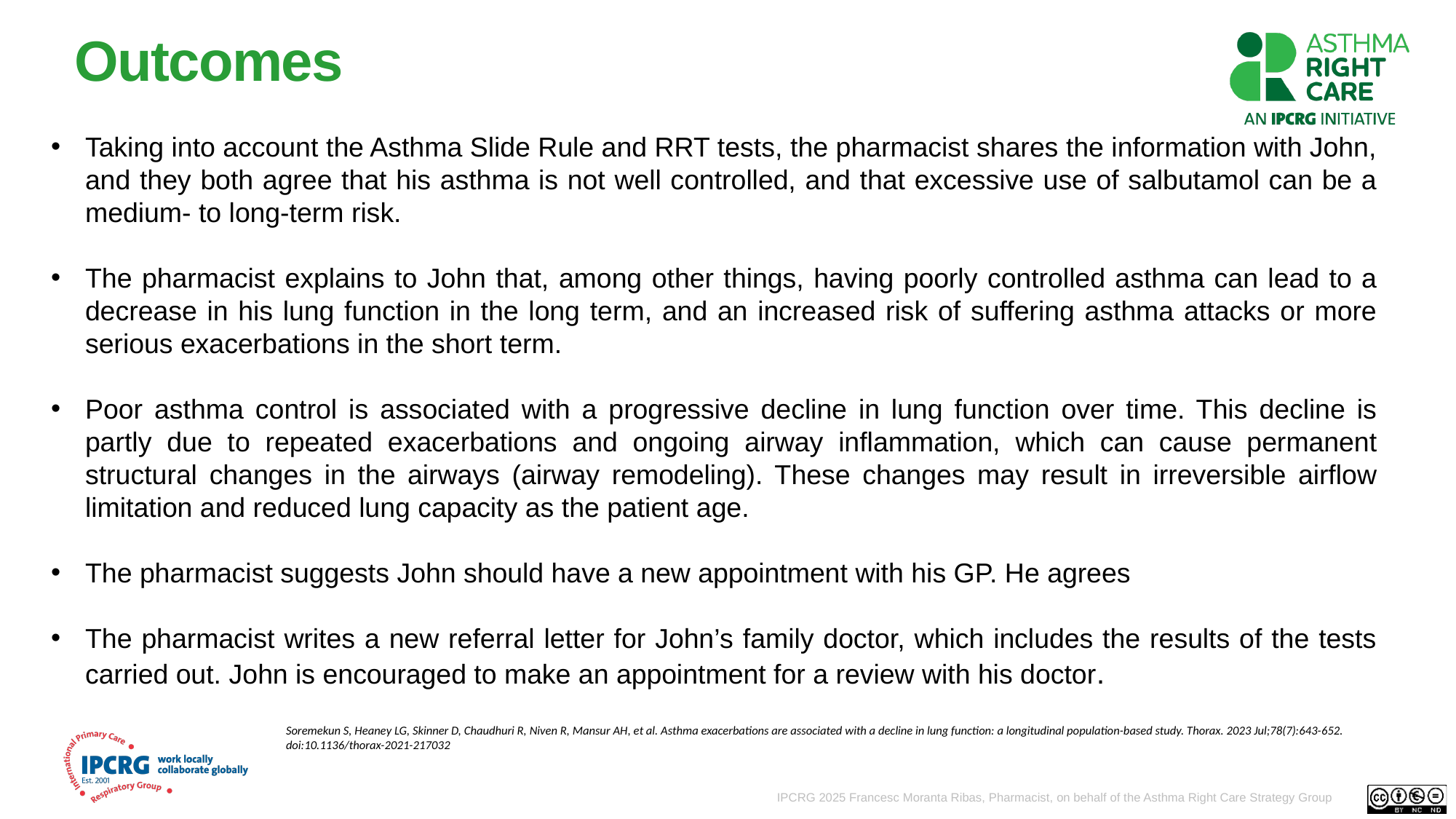

# Outcomes
Taking into account the Asthma Slide Rule and RRT tests, the pharmacist shares the information with John, and they both agree that his asthma is not well controlled, and that excessive use of salbutamol can be a medium- to long-term risk.

The pharmacist explains to John that, among other things, having poorly controlled asthma can lead to a decrease in his lung function in the long term, and an increased risk of suffering asthma attacks or more serious exacerbations in the short term.

Poor asthma control is associated with a progressive decline in lung function over time. This decline is partly due to repeated exacerbations and ongoing airway inflammation, which can cause permanent structural changes in the airways (airway remodeling). These changes may result in irreversible airflow limitation and reduced lung capacity as the patient age.

The pharmacist suggests John should have a new appointment with his GP. He agrees

The pharmacist writes a new referral letter for John’s family doctor, which includes the results of the tests carried out. John is encouraged to make an appointment for a review with his doctor.
Soremekun S, Heaney LG, Skinner D, Chaudhuri R, Niven R, Mansur AH, et al. Asthma exacerbations are associated with a decline in lung function: a longitudinal population-based study. Thorax. 2023 Jul;78(7):643-652. doi:10.1136/thorax-2021-217032